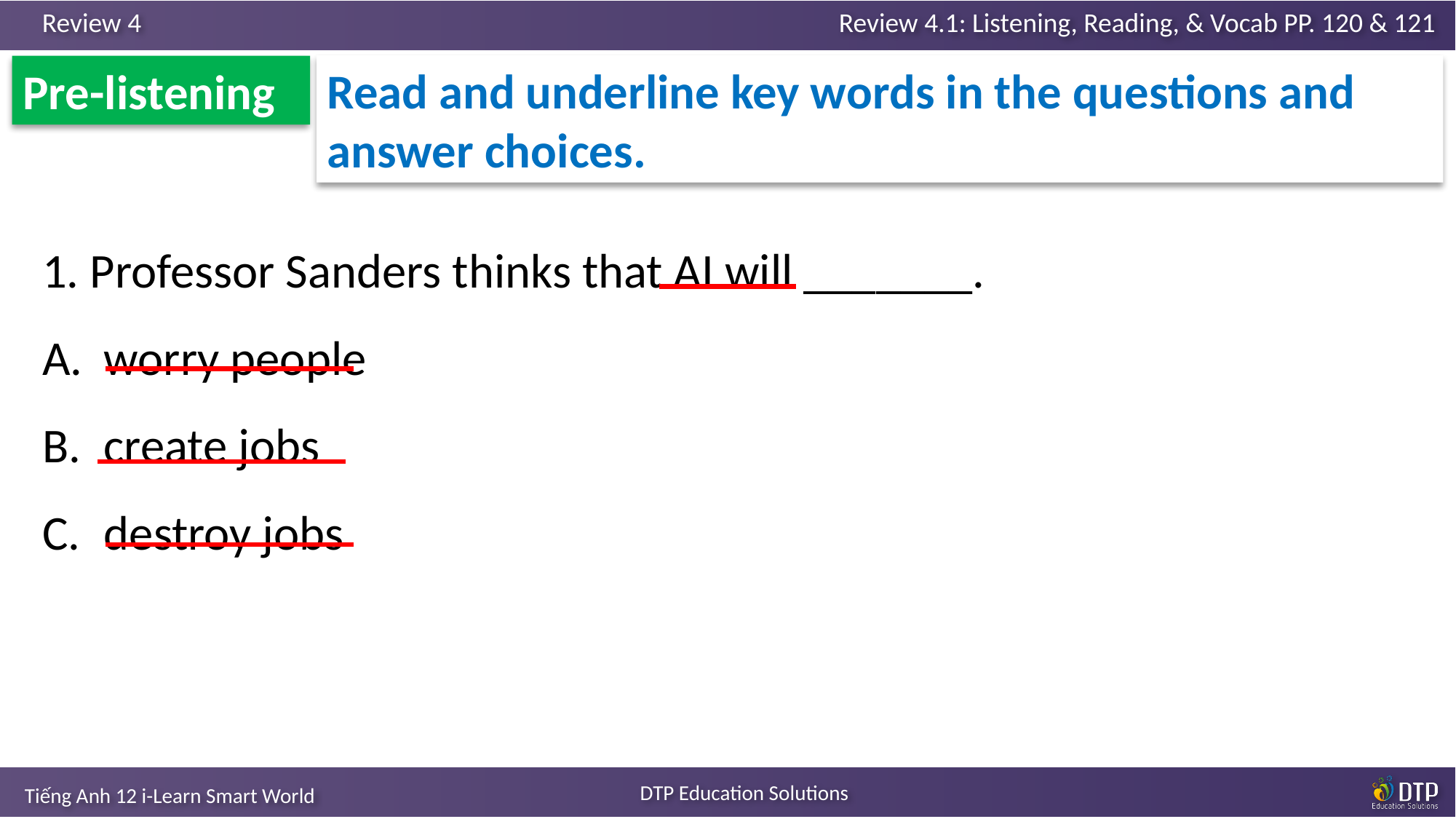

Read and underline key words in the questions and answer choices.
Pre-listening
1. Professor Sanders thinks that AI will _______.
worry people
create jobs
destroy jobs